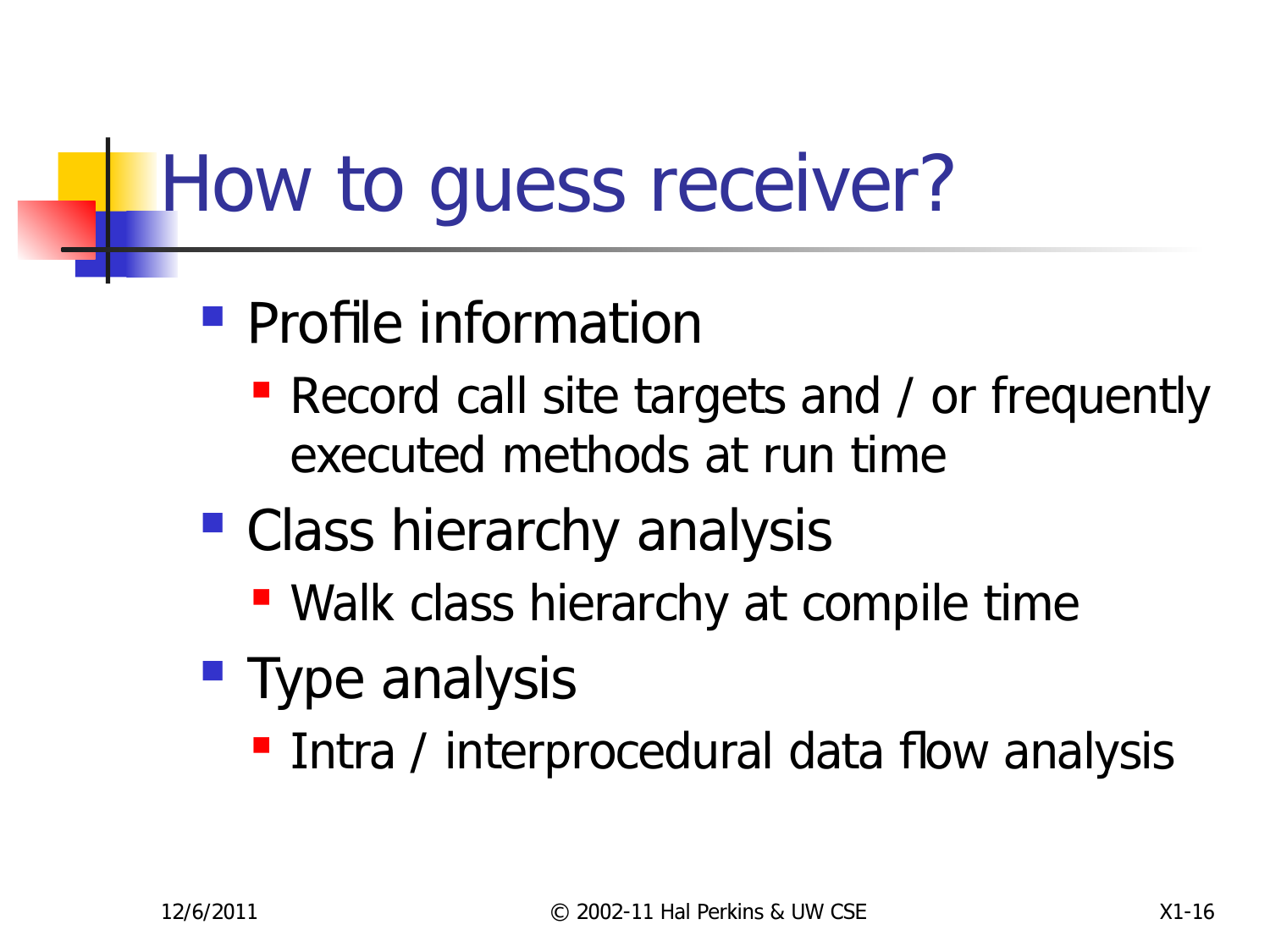

# How to guess receiver?
Profile information
Record call site targets and / or frequently executed methods at run time
Class hierarchy analysis
Walk class hierarchy at compile time
Type analysis
Intra / interprocedural data flow analysis
12/6/2011
© 2002-11 Hal Perkins & UW CSE
X1-16